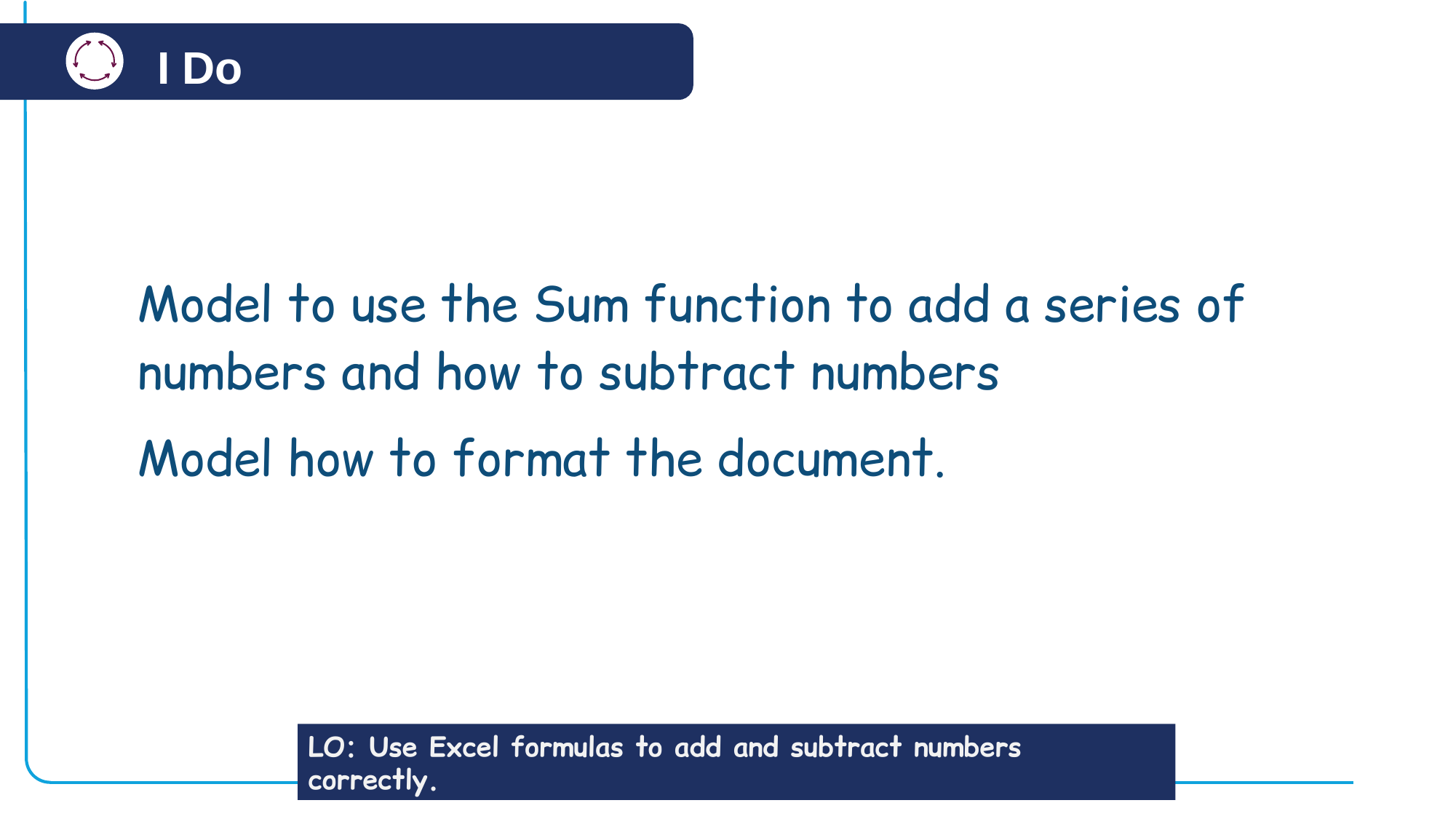

Model to use the Sum function to add a series of numbers and how to subtract numbers
Model how to format the document.